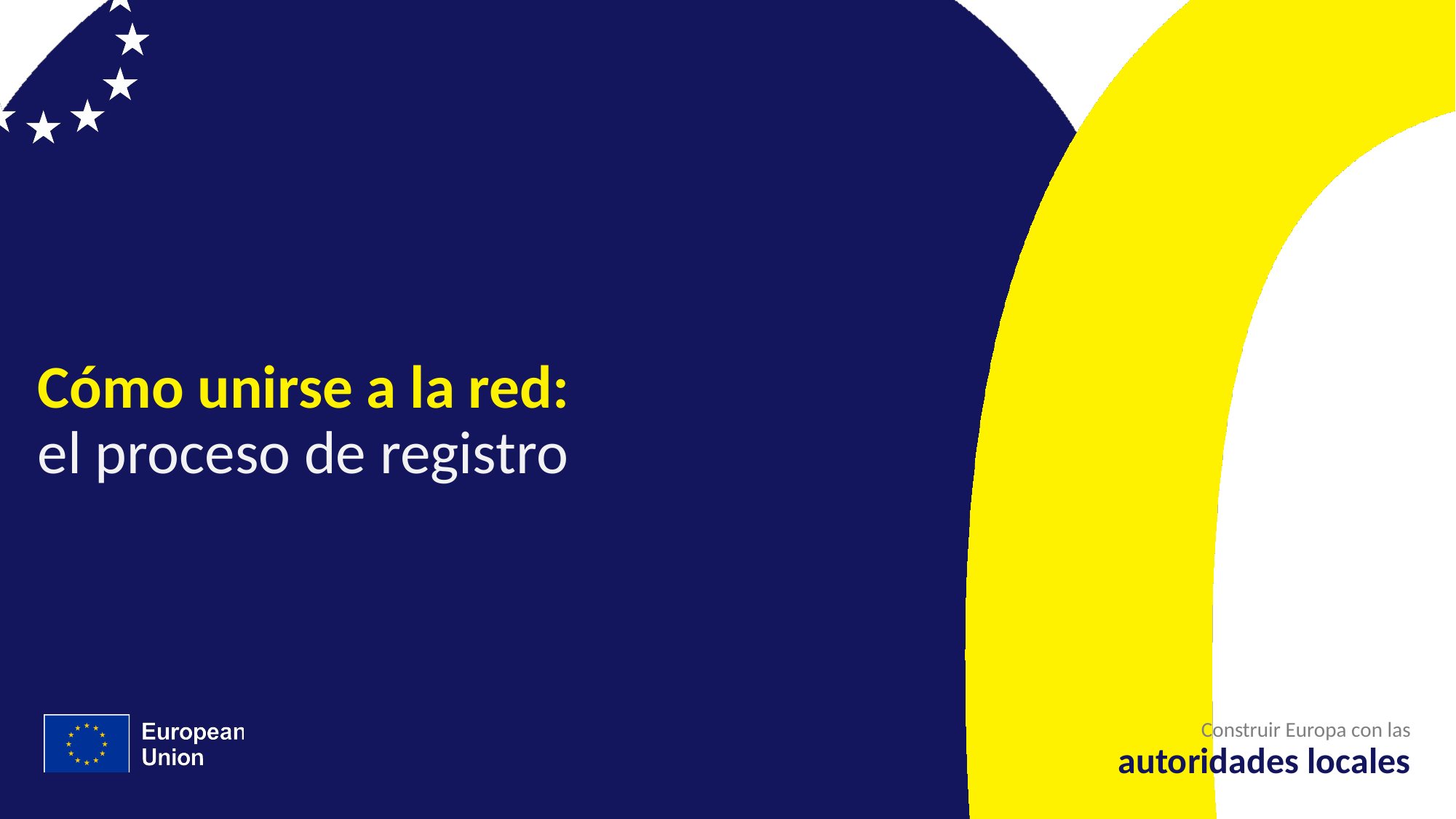

# Cómo unirse a la red: el proceso de registro
Construir Europa con las
autoridades locales